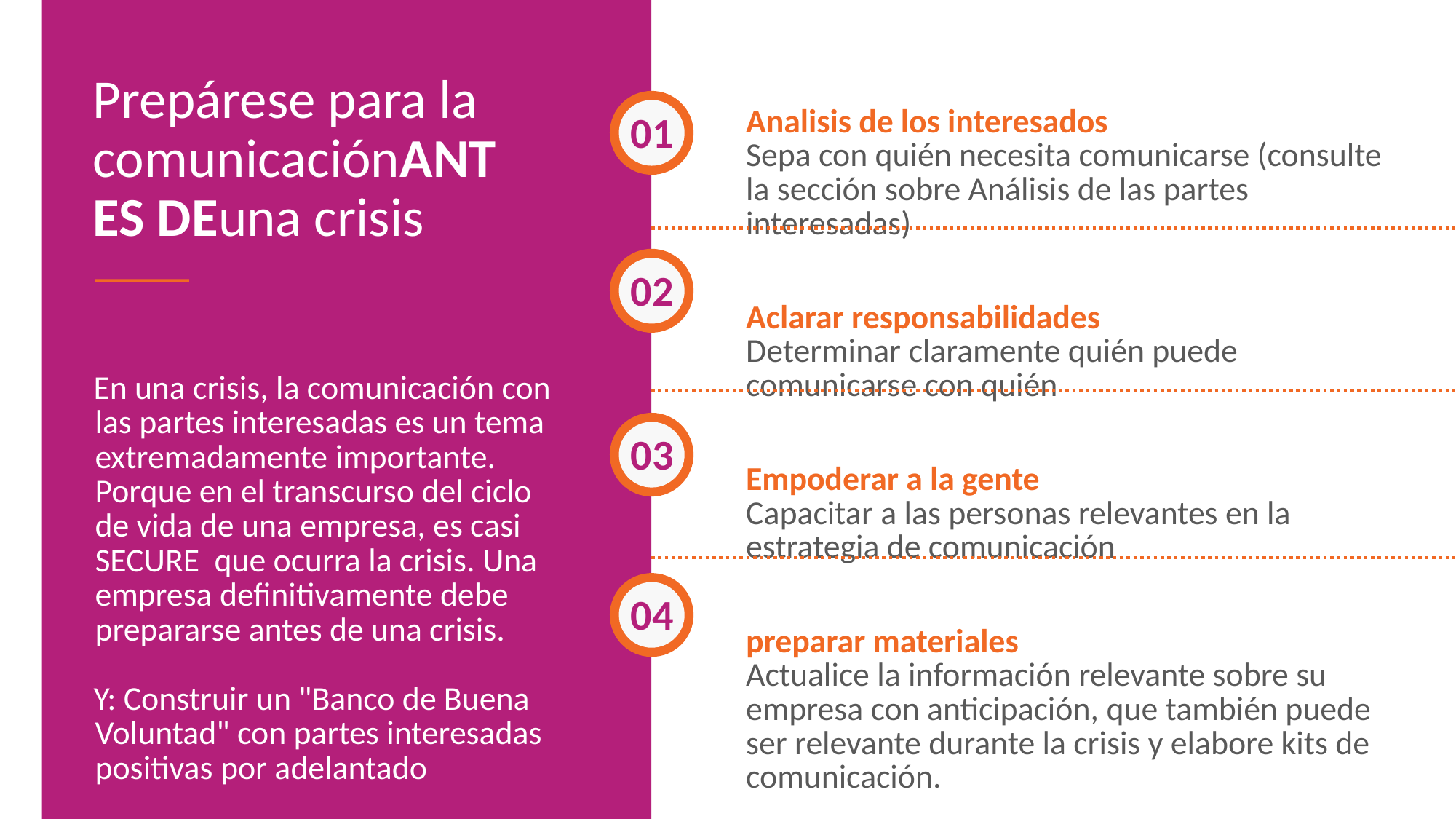

Prepárese para la comunicaciónANTES DEuna crisis

01
Analisis de los interesados
Sepa con quién necesita comunicarse (consulte la sección sobre Análisis de las partes interesadas)

Aclarar responsabilidades
Determinar claramente quién puede comunicarse con quién

Empoderar a la gente
Capacitar a las personas relevantes en la estrategia de comunicación

preparar materiales
Actualice la información relevante sobre su empresa con anticipación, que también puede ser relevante durante la crisis y elabore kits de comunicación.

02

En una crisis, la comunicación con las partes interesadas es un tema extremadamente importante. Porque en el transcurso del ciclo de vida de una empresa, es casi SECURE  que ocurra la crisis. Una empresa definitivamente debe prepararse antes de una crisis.

Y: Construir un "Banco de Buena Voluntad" con partes interesadas positivas por adelantado

03

04